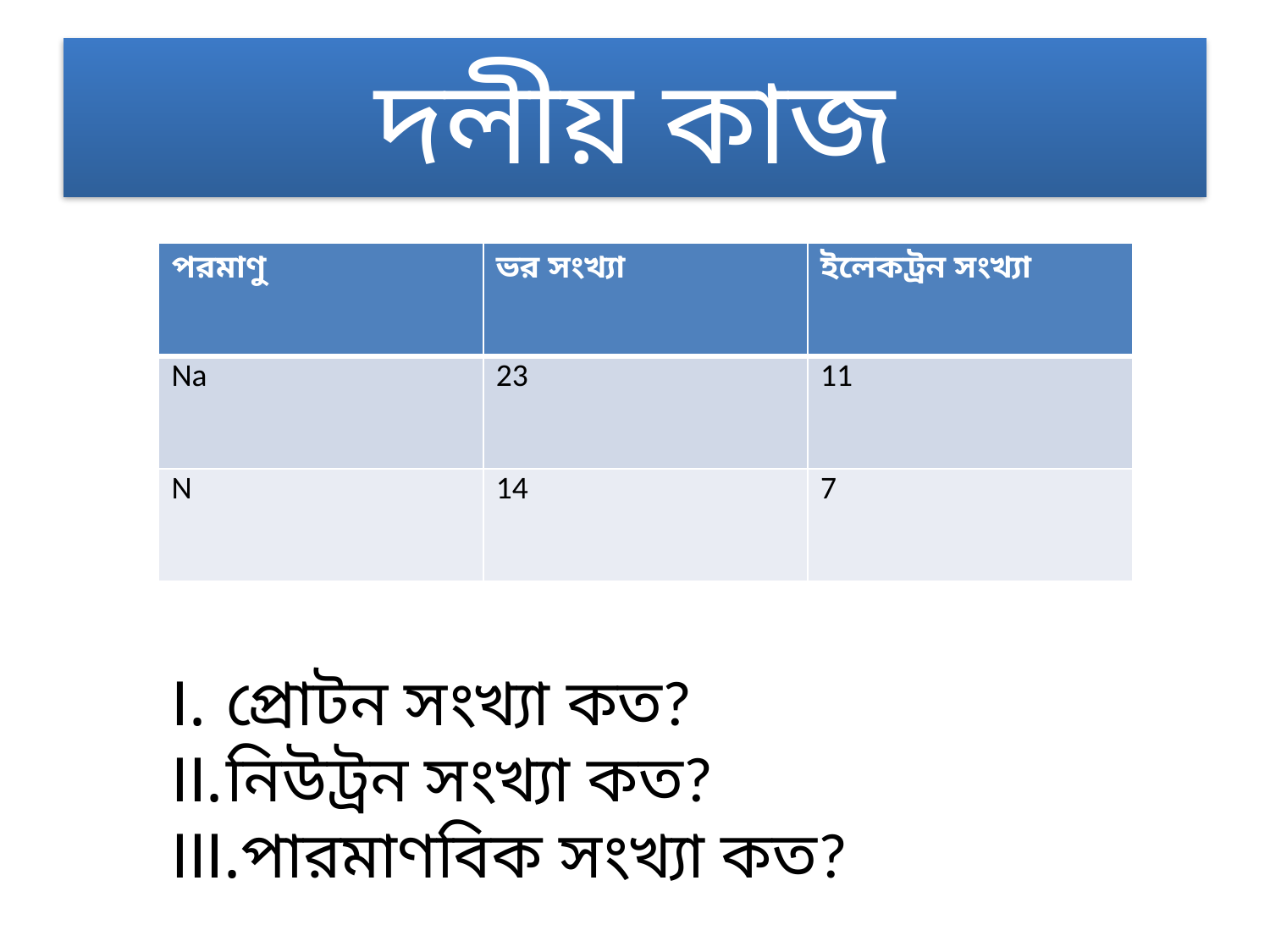

# দলীয় কাজ
| পরমাণু | ভর সংখ্যা | ইলেকট্রন সংখ্যা |
| --- | --- | --- |
| Na | 23 | 11 |
| N | 14 | 7 |
প্রোটন সংখ্যা কত?
নিউট্রন সংখ্যা কত?
পারমাণবিক সংখ্যা কত?